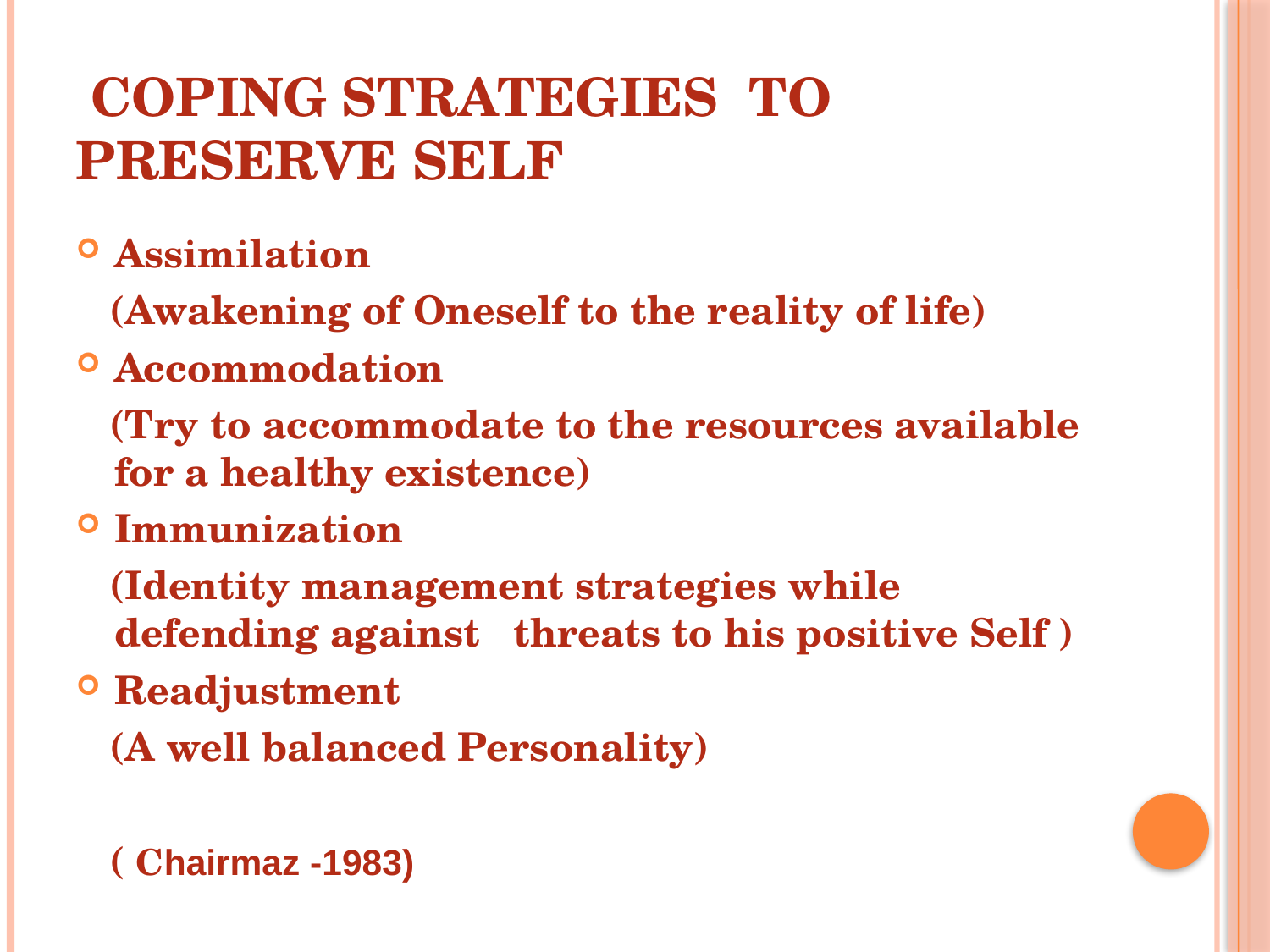

# Coping Strategies  to preserve Self
Assimilation
   (Awakening of Oneself to the reality of life)
Accommodation
   (Try to accommodate to the resources available for a healthy existence)
Immunization
   (Identity management strategies while defending against   threats to his positive Self )
Readjustment
   (A well balanced Personality)

   ( Chairmaz -1983)